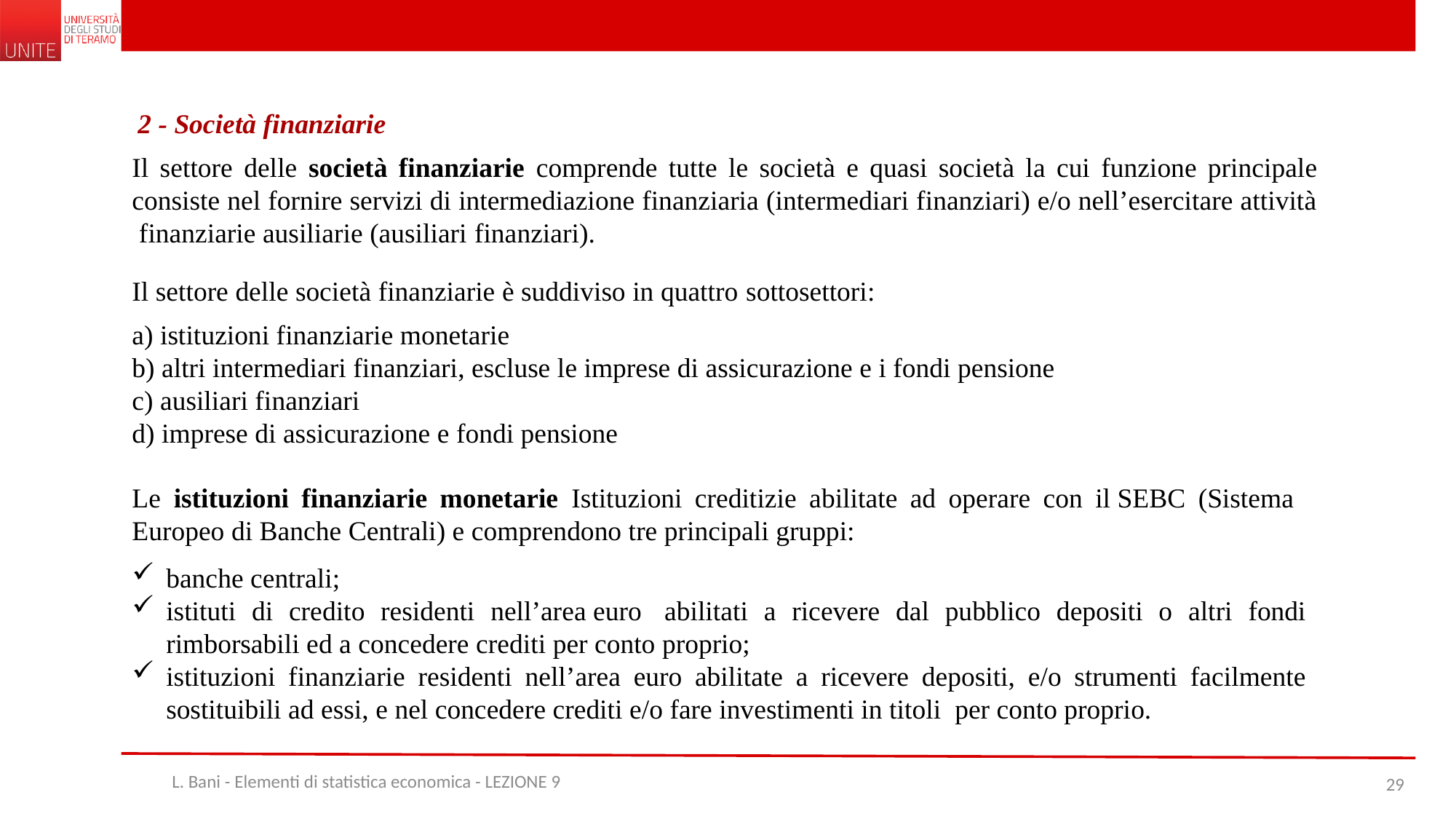

2 - Società finanziarie
Il settore delle società finanziarie comprende tutte le società e quasi società la cui funzione principale consiste nel fornire servizi di intermediazione finanziaria (intermediari finanziari) e/o nell’esercitare attività  finanziarie ausiliarie (ausiliari finanziari).
Il settore delle società finanziarie è suddiviso in quattro sottosettori:
a) istituzioni finanziarie monetarie
b) altri intermediari finanziari, escluse le imprese di assicurazione e i fondi pensione
c) ausiliari finanziari
d) imprese di assicurazione e fondi pensione
Le istituzioni finanziarie monetarie Istituzioni creditizie abilitate ad operare con il SEBC (Sistema Europeo di Banche Centrali) e comprendono tre principali gruppi:
banche centrali;
istituti di credito residenti nell’area euro  abilitati a ricevere dal pubblico depositi o altri fondi rimborsabili ed a concedere crediti per conto proprio;
istituzioni finanziarie residenti nell’area euro abilitate a ricevere depositi, e/o strumenti facilmente sostituibili ad essi, e nel concedere crediti e/o fare investimenti in titoli  per conto proprio.
L. Bani - Elementi di statistica economica - LEZIONE 9
29